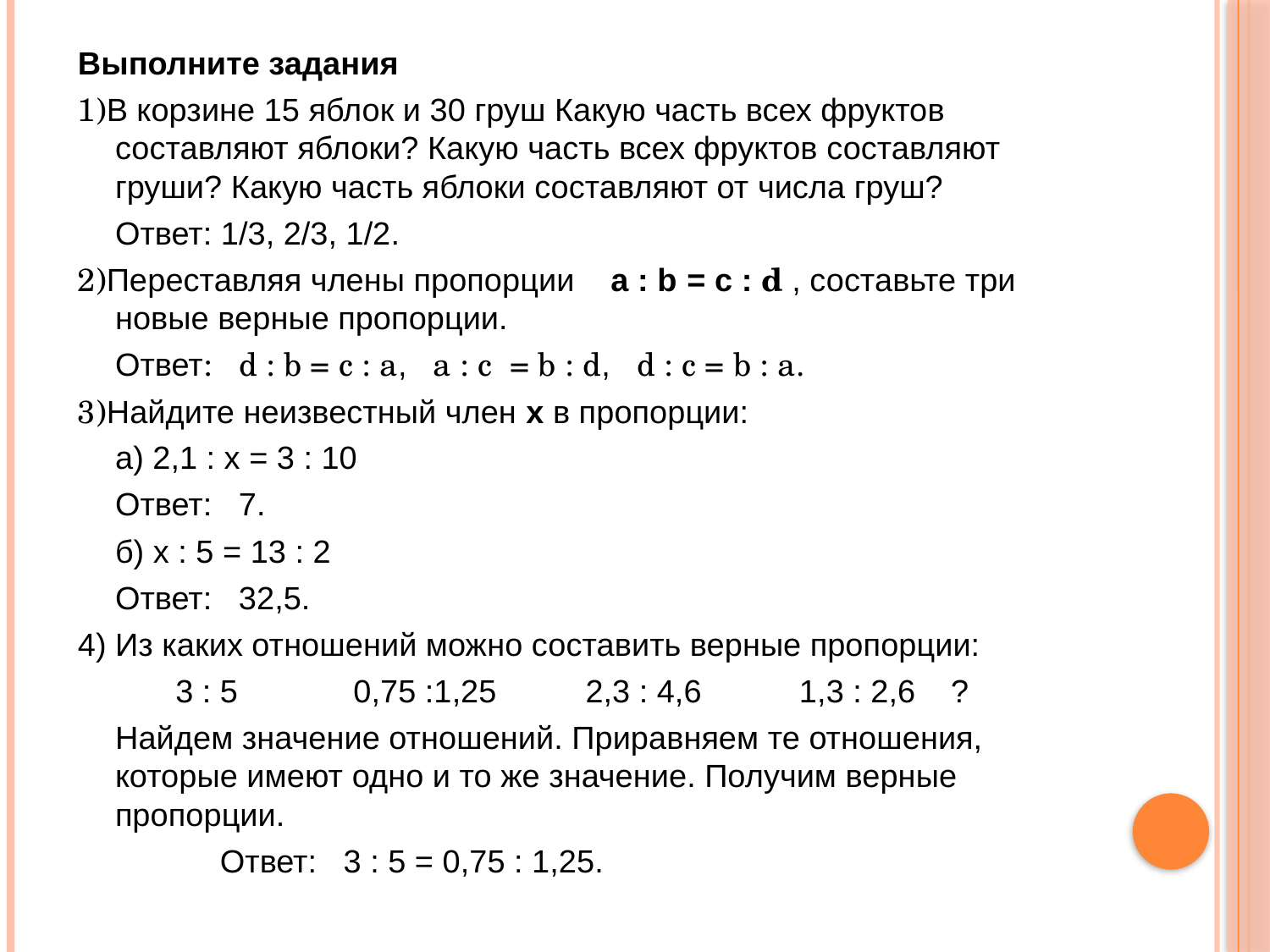

Выполните задания
1)В корзине 15 яблок и 30 груш Какую часть всех фруктов составляют яблоки? Какую часть всех фруктов составляют груши? Какую часть яблоки составляют от числа груш?
 	Ответ: 1/3, 2/3, 1/2.
2)Переставляя члены пропорции    а : b = c : d , составьте три новые верные пропорции.
 	Ответ:   d : b = c : a,   a : c  = b : d,   d : c = b : a.
3)Найдите неизвестный член х в пропорции:
	а) 2,1 : х = 3 : 10
		Ответ:   7.
	б) х : 5 = 13 : 2
		Ответ:   32,5.
4) Из каких отношений можно составить верные пропорции:
           3 : 5             0,75 :1,25          2,3 : 4,6           1,3 : 2,6    ?
	Найдем значение отношений. Приравняем те отношения, которые имеют одно и то же значение. Получим верные пропорции.
                Ответ:   3 : 5 = 0,75 : 1,25.